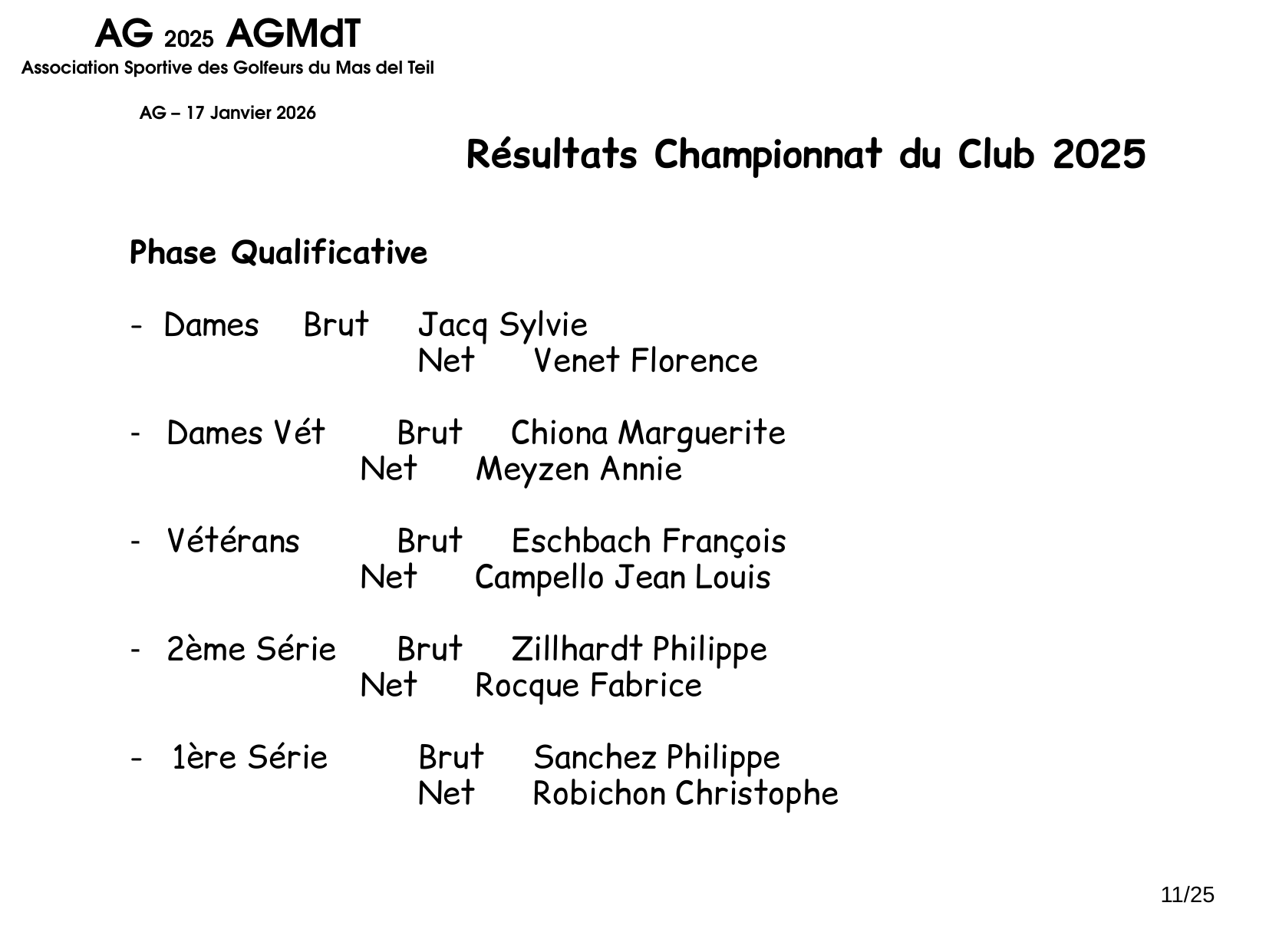

AG 2025 AGMdT
Association Sportive des Golfeurs du Mas del Teil

AG – 17 Janvier 2026
Résultats Championnat du Club 2025
Phase Qualificative

-  Dames	Brut	Jacq Sylvie
			Net	Venet Florence

Dames Vét	Brut	Chiona Marguerite
		Net	Meyzen Annie

Vétérans	Brut	Eschbach François
		Net	Campello Jean Louis

2ème Série	Brut	Zillhardt Philippe
		Net	Rocque Fabrice

-   1ère Série	Brut	Sanchez Philippe
			Net	Robichon Christophe

11/25